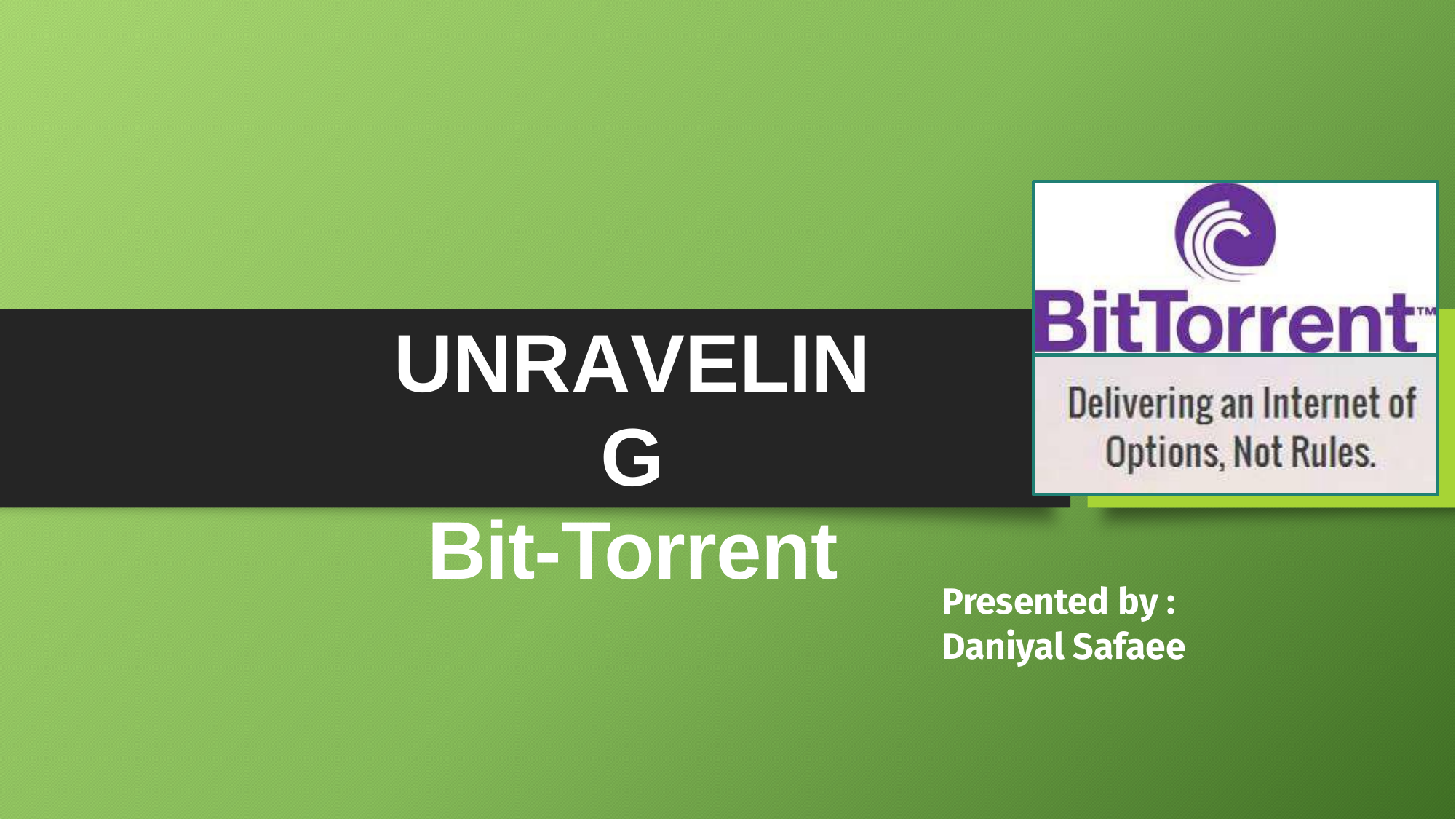

UNRAVELING
Bit-Torrent

Presented by :
Daniyal Safaee